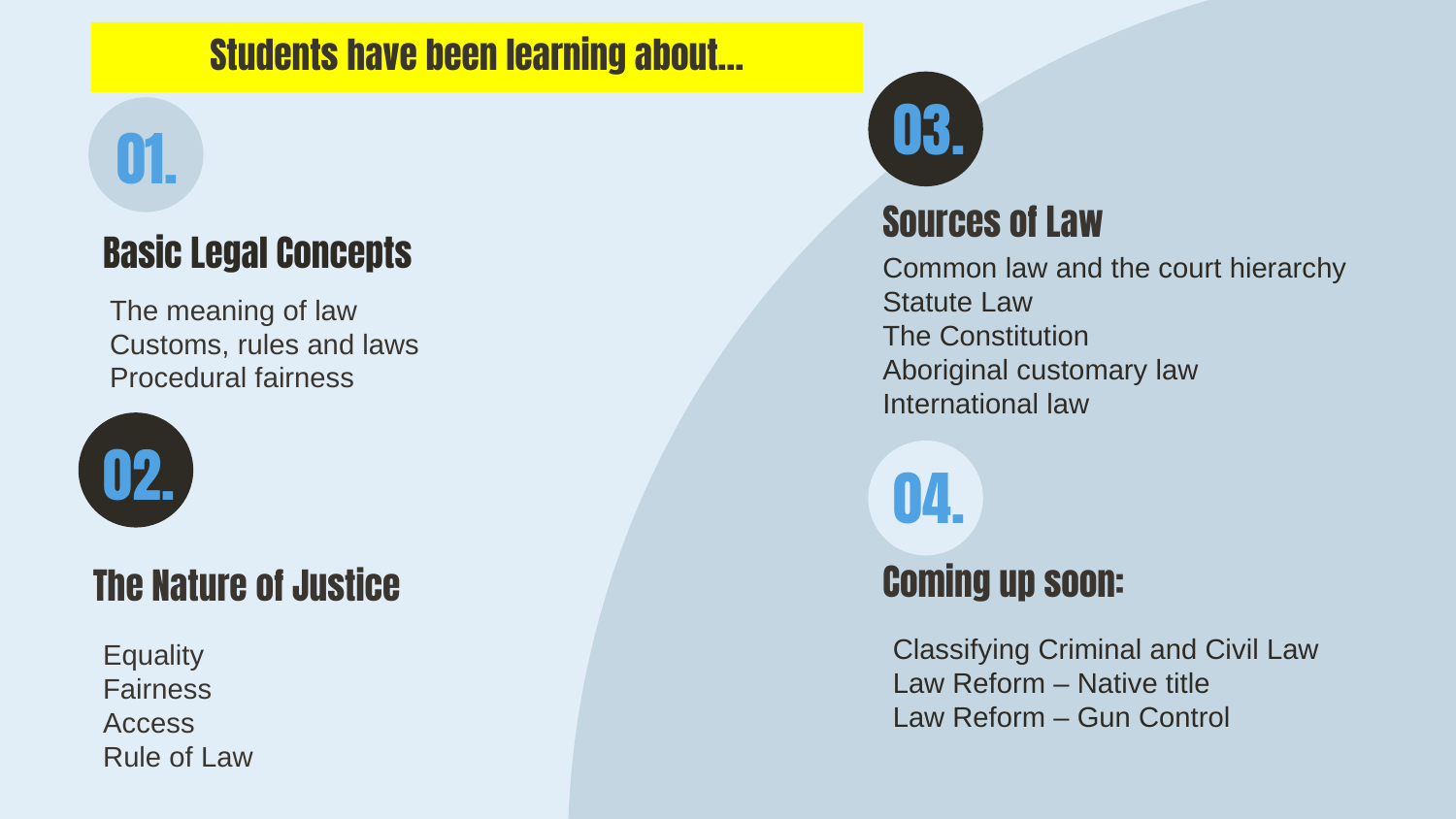

Students have been learning about…

03.

01.

Sources of Law
Basic Legal Concepts
Common law and the court hierarchy
Statute Law
The Constitution
Aboriginal customary law
International law

The meaning of law
Customs, rules and laws
Procedural fairness

02.

04.
Coming up soon:
# The Nature of Justice
Classifying Criminal and Civil Law
Law Reform – Native title
Law Reform – Gun Control

Equality
Fairness
Access
Rule of Law